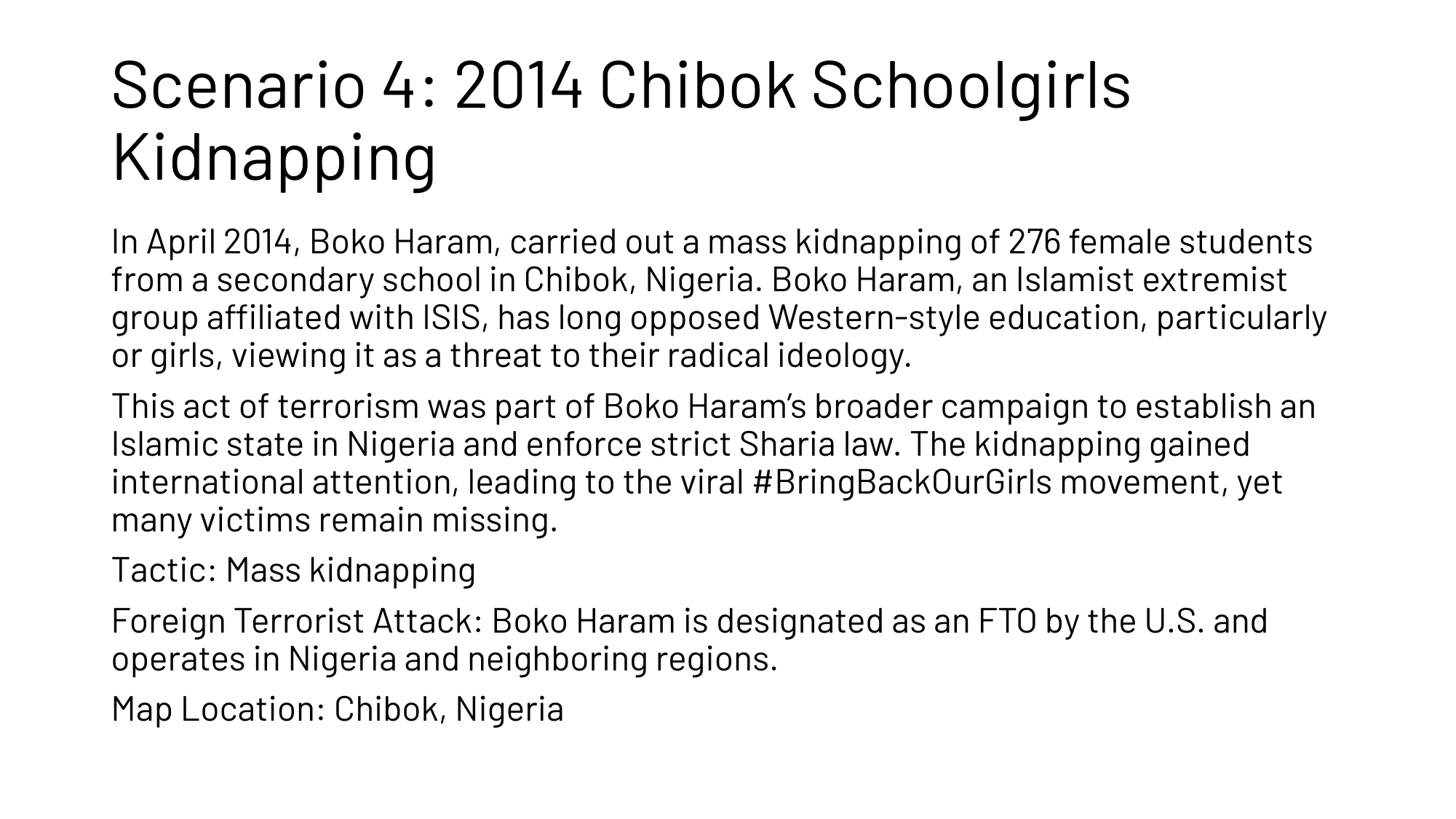

# Scenario 4: 2014 Chibok Schoolgirls Kidnapping
In April 2014, Boko Haram, carried out a mass kidnapping of 276 female students from a secondary school in Chibok, Nigeria. Boko Haram, an Islamist extremist group affiliated with ISIS, has long opposed Western-style education, particularly or girls, viewing it as a threat to their radical ideology.
This act of terrorism was part of Boko Haram’s broader campaign to establish an Islamic state in Nigeria and enforce strict Sharia law. The kidnapping gained international attention, leading to the viral #BringBackOurGirls movement, yet many victims remain missing.
Tactic: Mass kidnapping
Foreign Terrorist Attack: Boko Haram is designated as an FTO by the U.S. and operates in Nigeria and neighboring regions.
Map Location: Chibok, Nigeria